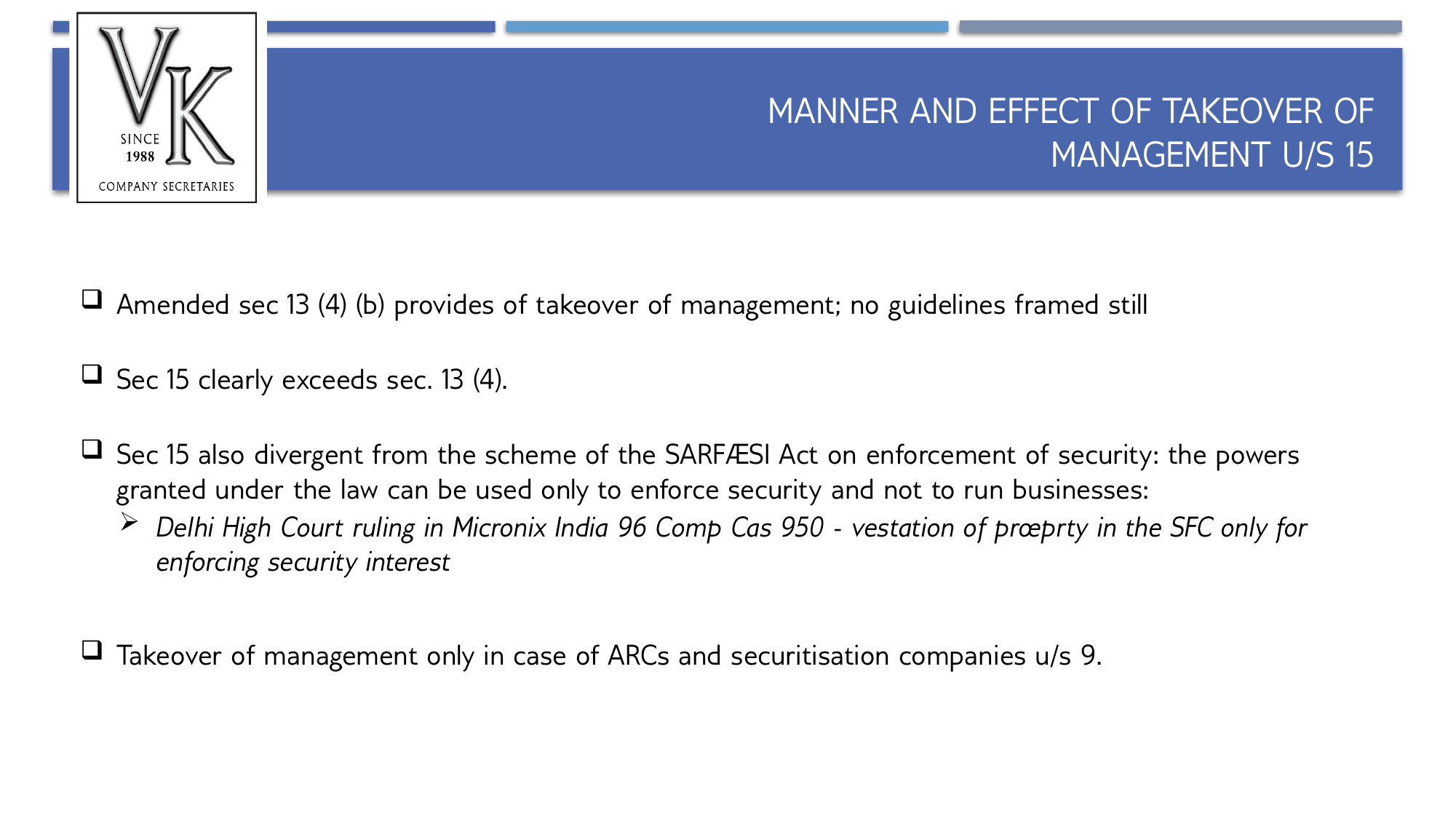

# Manner and Effect of Takeover of Management u/s 15

Amended sec 13 (4) (b) provides of takeover of management; no guidelines framed still

Sec 15 clearly exceeds sec. 13 (4).

Sec 15 also divergent from the scheme of the SARFAESI Act on enforcement of security: the powers granted under the law can be used only to enforce security and not to run businesses:
Delhi High Court ruling in Micronix India 96 Comp Cas 950 - vestation of proeprty in the SFC only for enforcing security interest

Takeover of management only in case of ARCs and securitisation companies u/s 9.